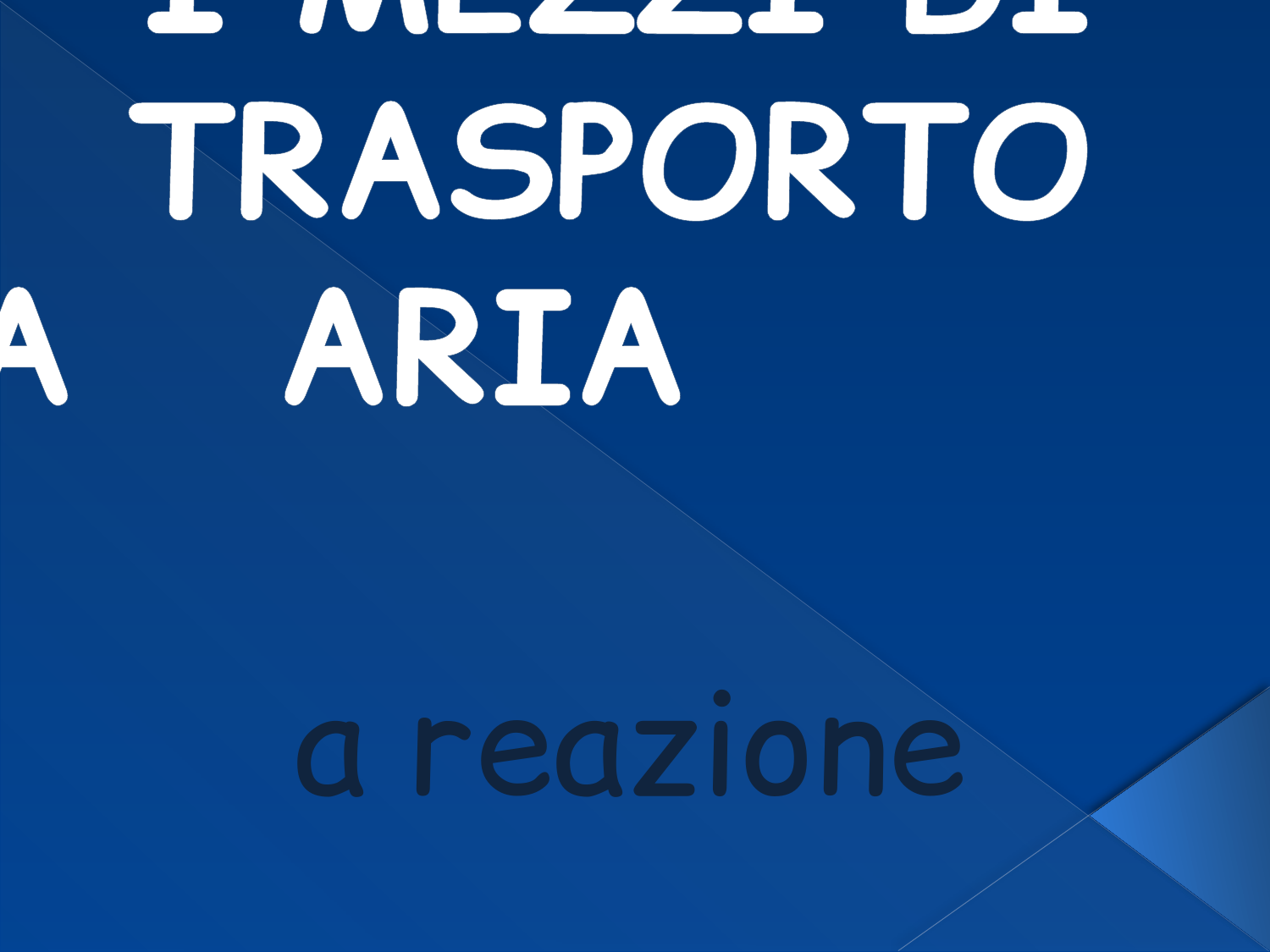

# I MEZZI DI TRASPORTO VIA   ARIA
   a reazione